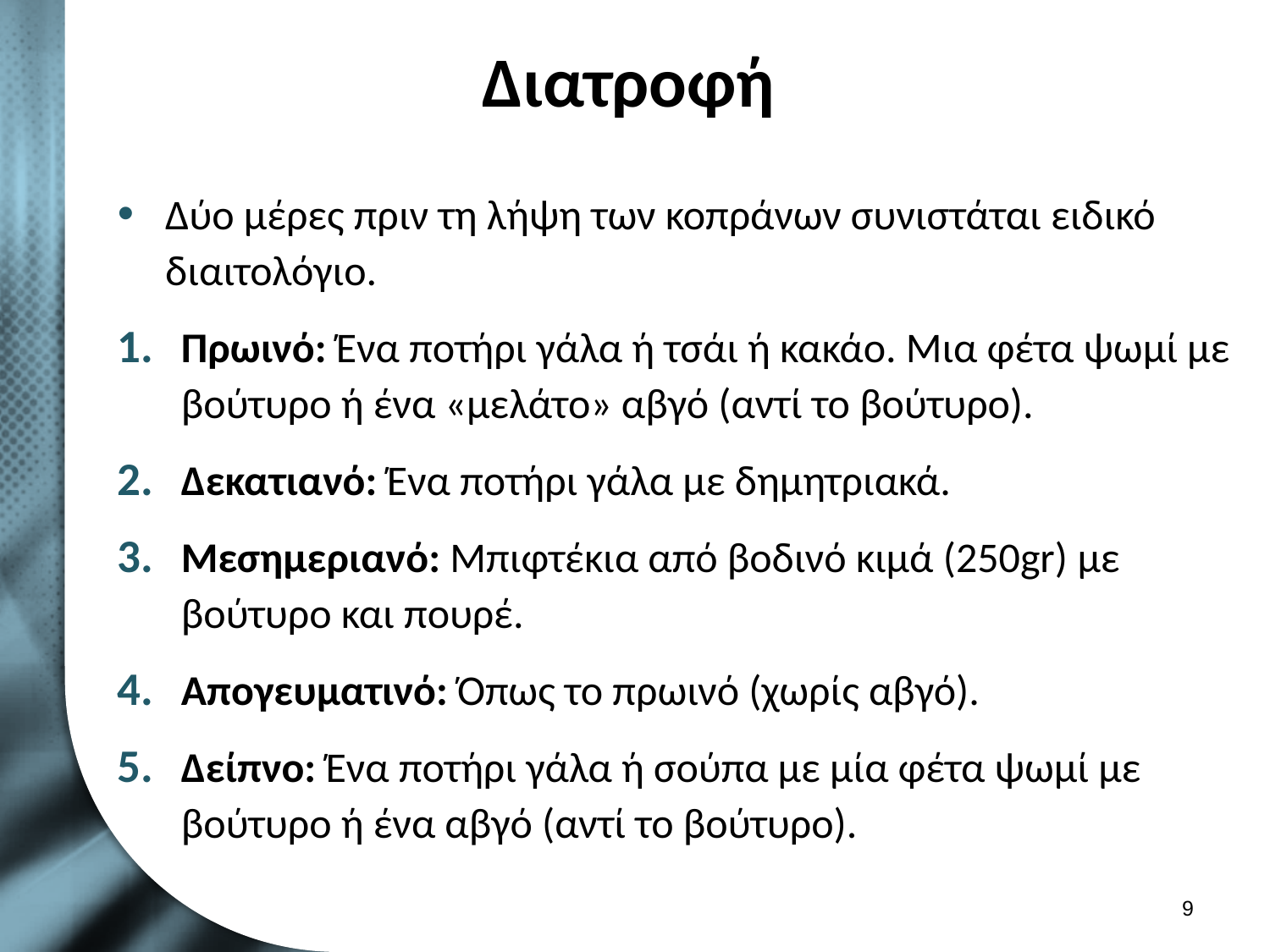

# Διατροφή
Δύο μέρες πριν τη λήψη των κοπράνων συνιστάται ειδικό διαιτολόγιο.
Πρωινό: Ένα ποτήρι γάλα ή τσάι ή κακάο. Μια φέτα ψωμί με βούτυρο ή ένα «μελάτο» αβγό (αντί το βούτυρο).
Δεκατιανό: Ένα ποτήρι γάλα με δημητριακά.
Μεσημεριανό: Μπιφτέκια από βοδινό κιμά (250gr) με βούτυρο και πουρέ.
Απογευματινό: Όπως το πρωινό (χωρίς αβγό).
Δείπνο: Ένα ποτήρι γάλα ή σούπα με μία φέτα ψωμί με βούτυρο ή ένα αβγό (αντί το βούτυρο).
9